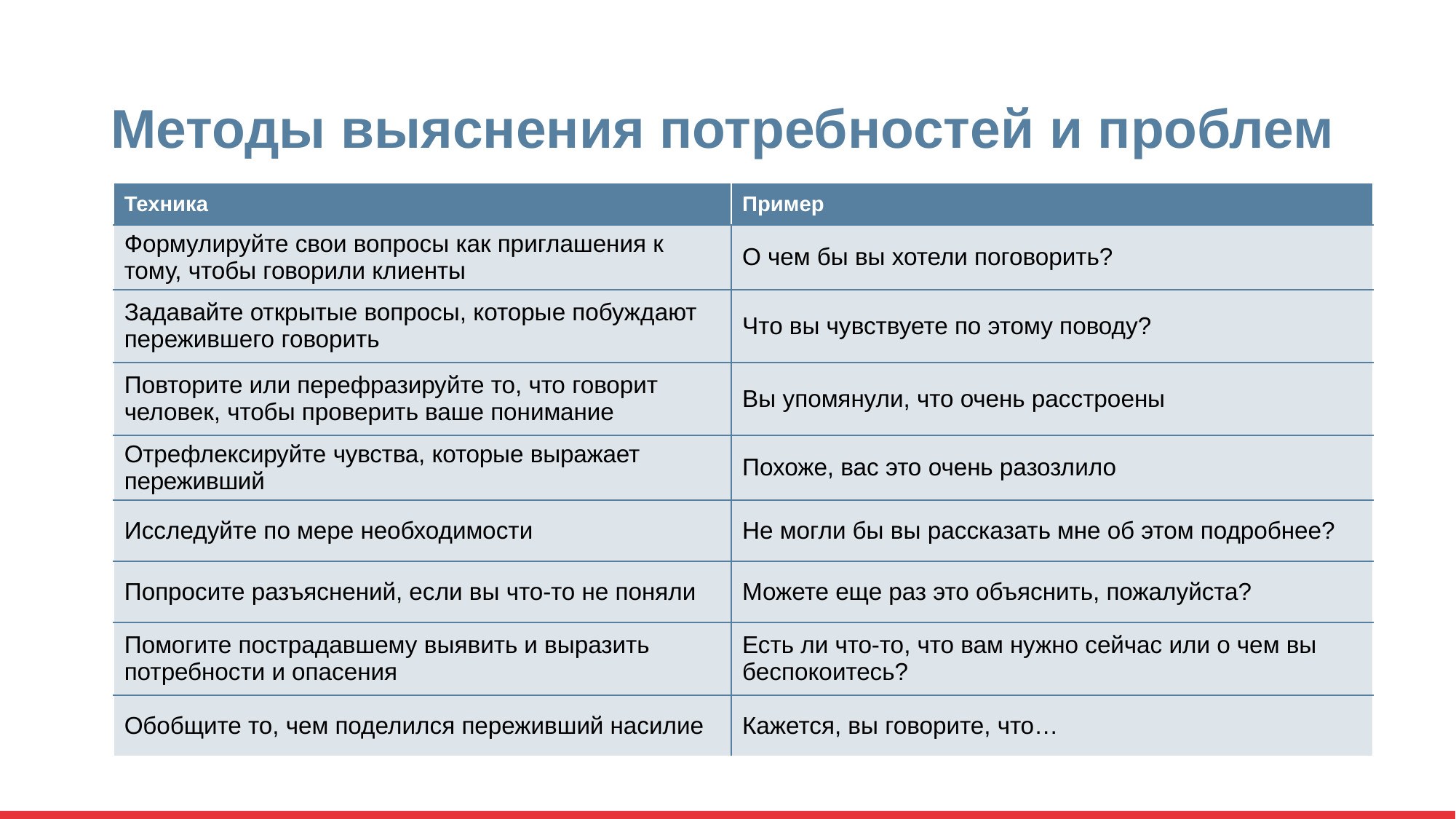

# Методы выяснения потребностей и проблем
| Техника | Пример |
| --- | --- |
| Формулируйте свои вопросы как приглашения к тому, чтобы говорили клиенты | О чем бы вы хотели поговорить? |
| Задавайте открытые вопросы, которые побуждают пережившего говорить | Что вы чувствуете по этому поводу? |
| Повторите или перефразируйте то, что говорит человек, чтобы проверить ваше понимание | Вы упомянули, что очень расстроены |
| Отрефлексируйте чувства, которые выражает переживший | Похоже, вас это очень разозлило |
| Исследуйте по мере необходимости | Не могли бы вы рассказать мне об этом подробнее? |
| Попросите разъяснений, если вы что-то не поняли | Можете еще раз это объяснить, пожалуйста? |
| Помогите пострадавшему выявить и выразить потребности и опасения | Есть ли что-то, что вам нужно сейчас или о чем вы беспокоитесь? |
| Обобщите то, чем поделился переживший насилие | Кажется, вы говорите, что… |